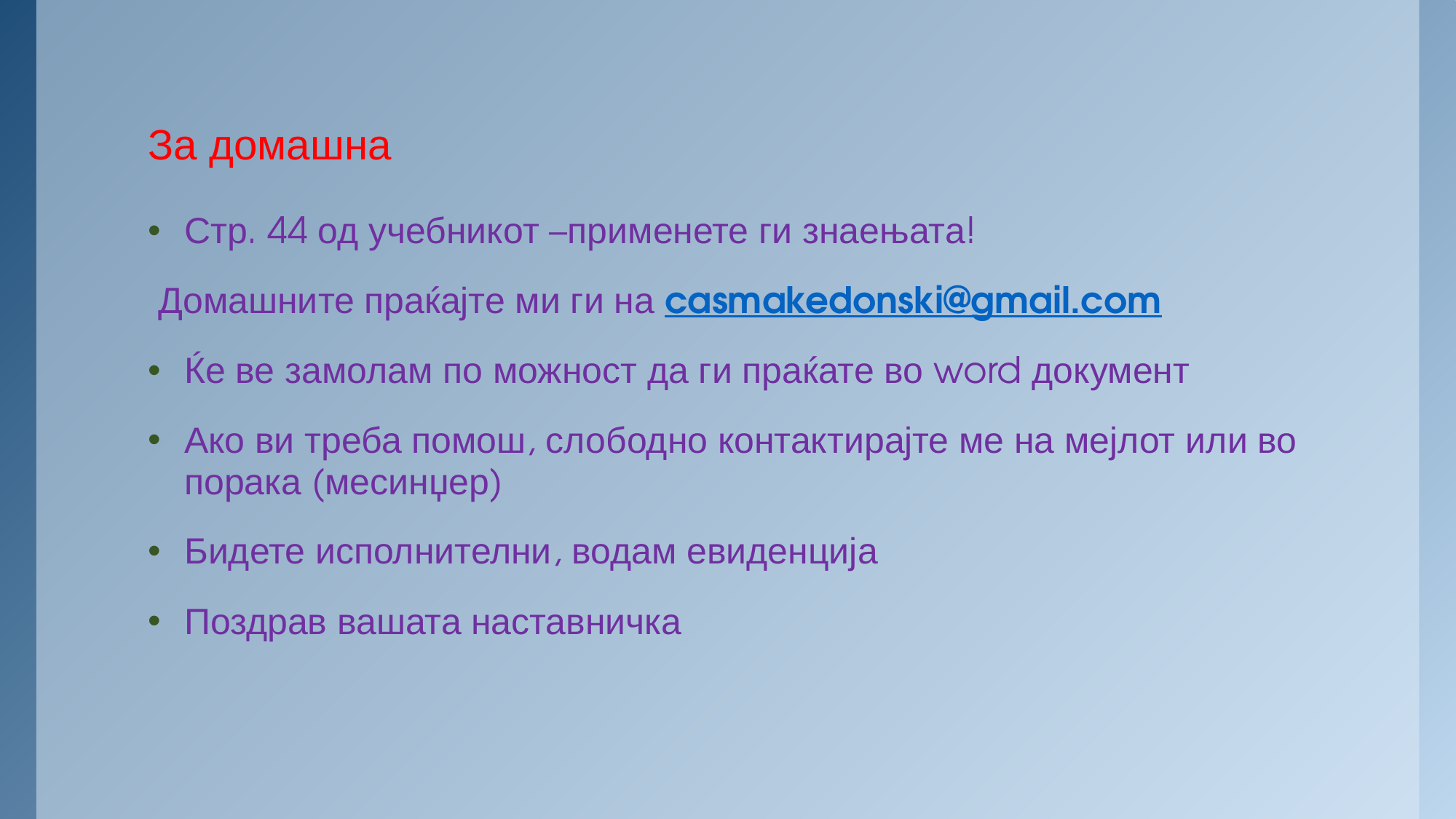

# За домашна
Стр. 44 од учебникот –применете ги знаењата!
 Домашните праќајте ми ги на casmakedonski@gmail.com
Ќе ве замолам по можност да ги праќате во word документ
Ако ви треба помош, слободно контактирајте ме на мејлот или во порака (месинџер)
Бидете исполнителни, водам евиденција
Поздрав вашата наставничка